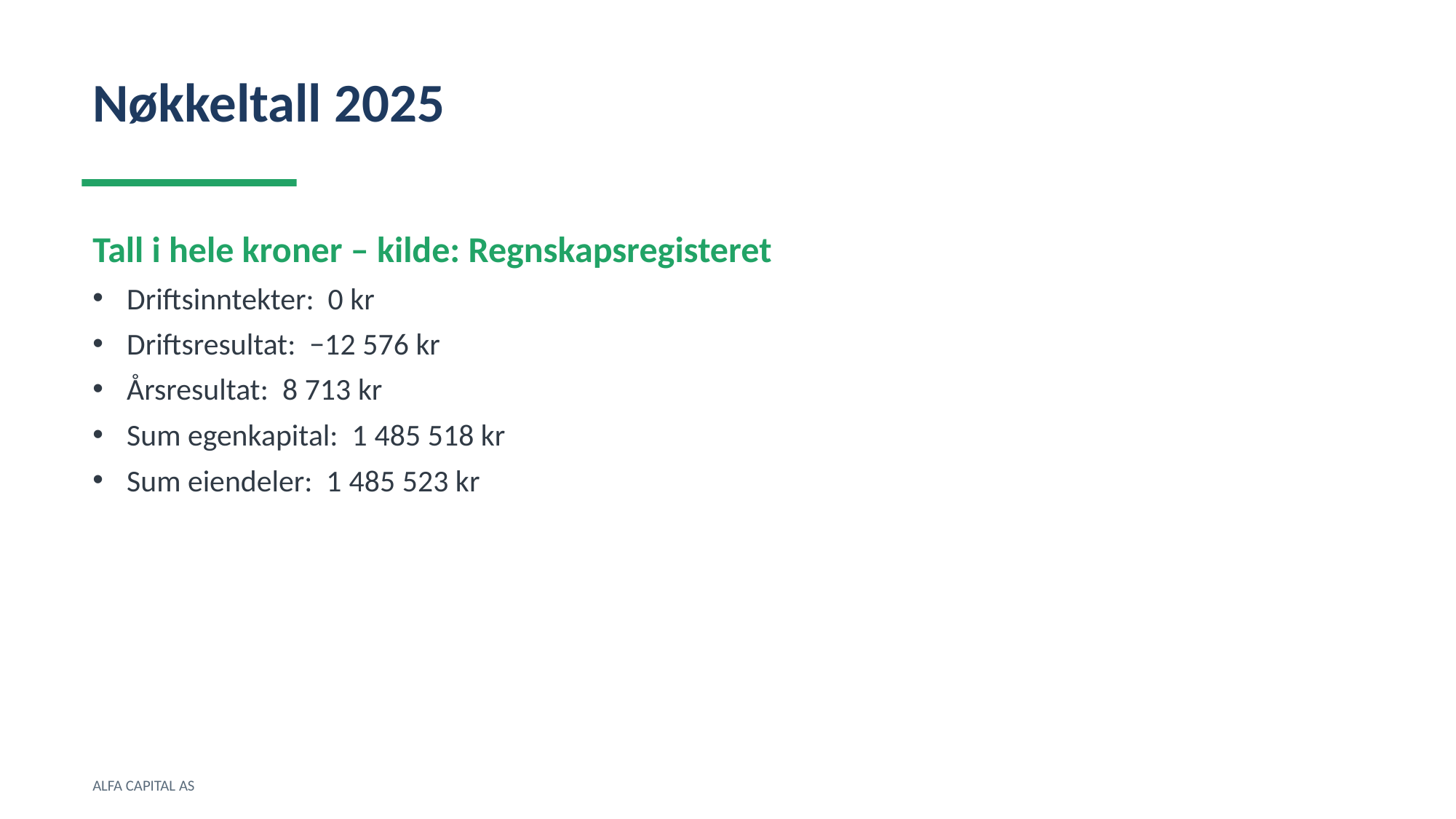

Nøkkeltall 2025

Tall i hele kroner – kilde: Regnskapsregisteret
Driftsinntekter:  0 kr
Driftsresultat:  −12 576 kr
Årsresultat:  8 713 kr
Sum egenkapital:  1 485 518 kr
Sum eiendeler:  1 485 523 kr
ALFA CAPITAL AS